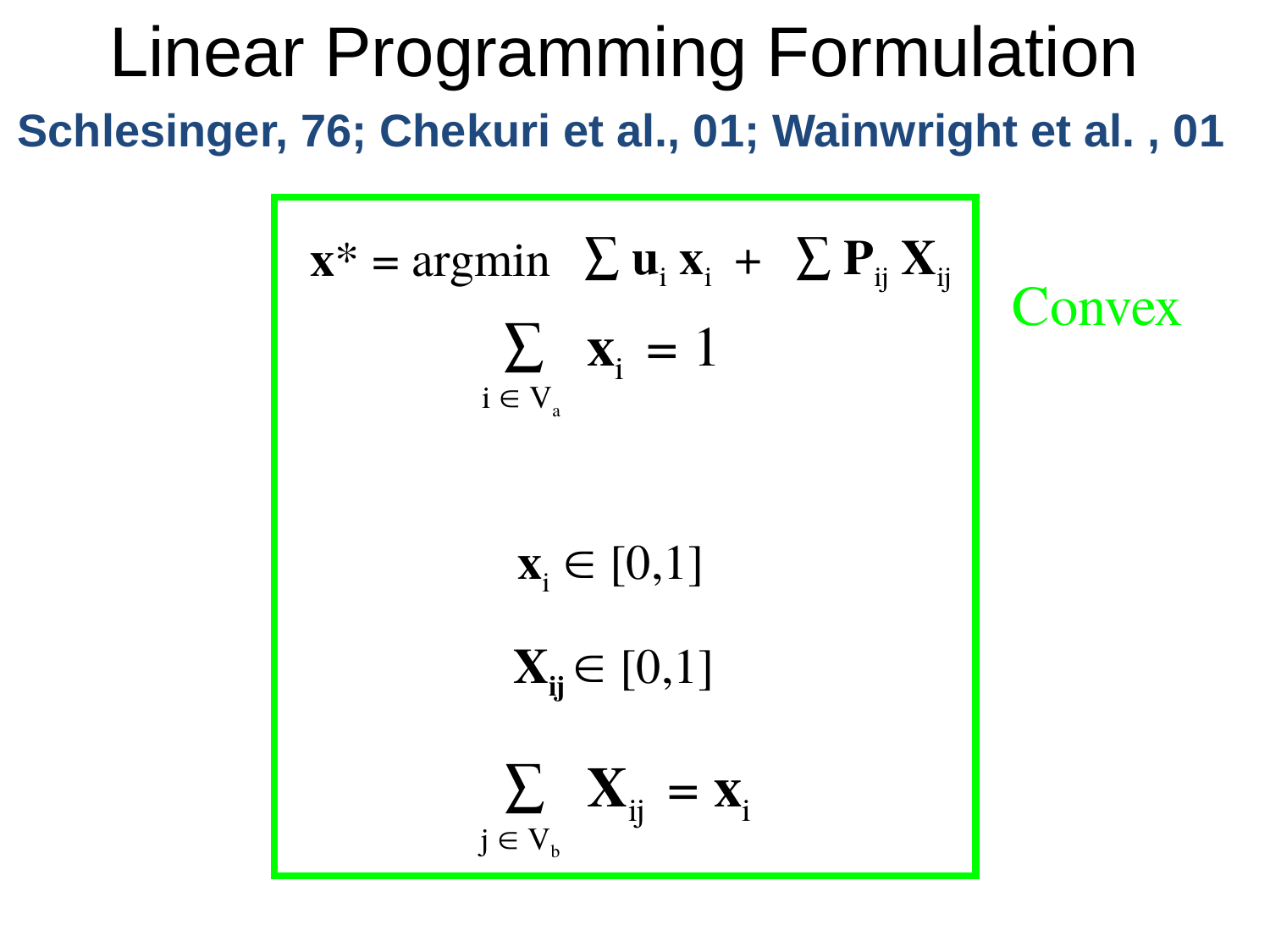

# Linear Programming Formulation
Schlesinger, 76; Chekuri et al., 01; Wainwright et al. , 01

+
∑ Pij Xij
∑ ui xi
x* = argmin
Convex
∑   xi  = 1
i ∈ Va
xi ∈ [0,1]

Xij ∈ [0,1]
∑   Xij  = xi
j ∈ Vb